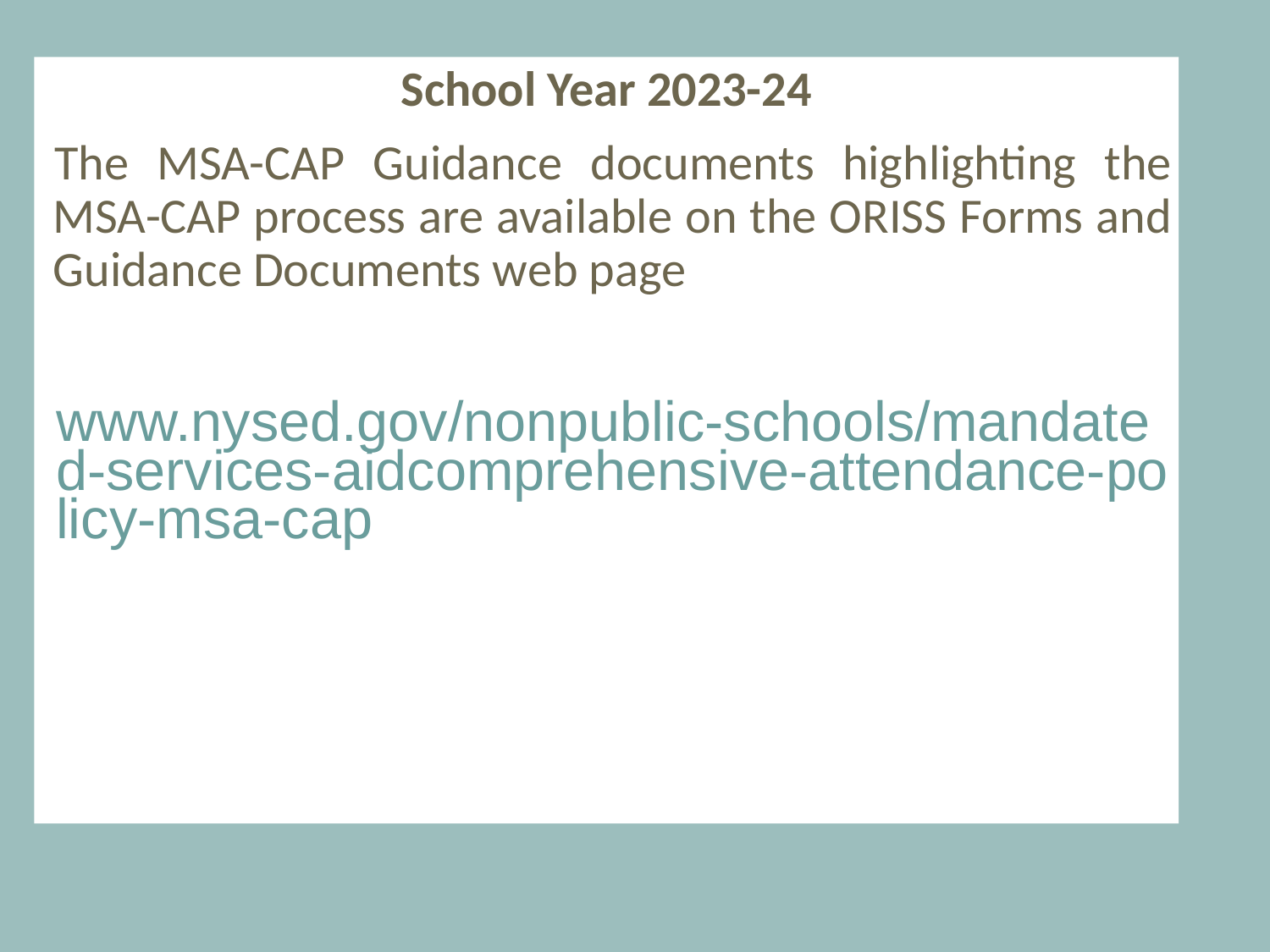

School Year 2023-24
The MSA-CAP Guidance documents highlighting the MSA-CAP process are available on the ORISS Forms and Guidance Documents web page

www.nysed.gov/nonpublic-schools/mandated-services-aidcomprehensive-attendance-policy-msa-cap